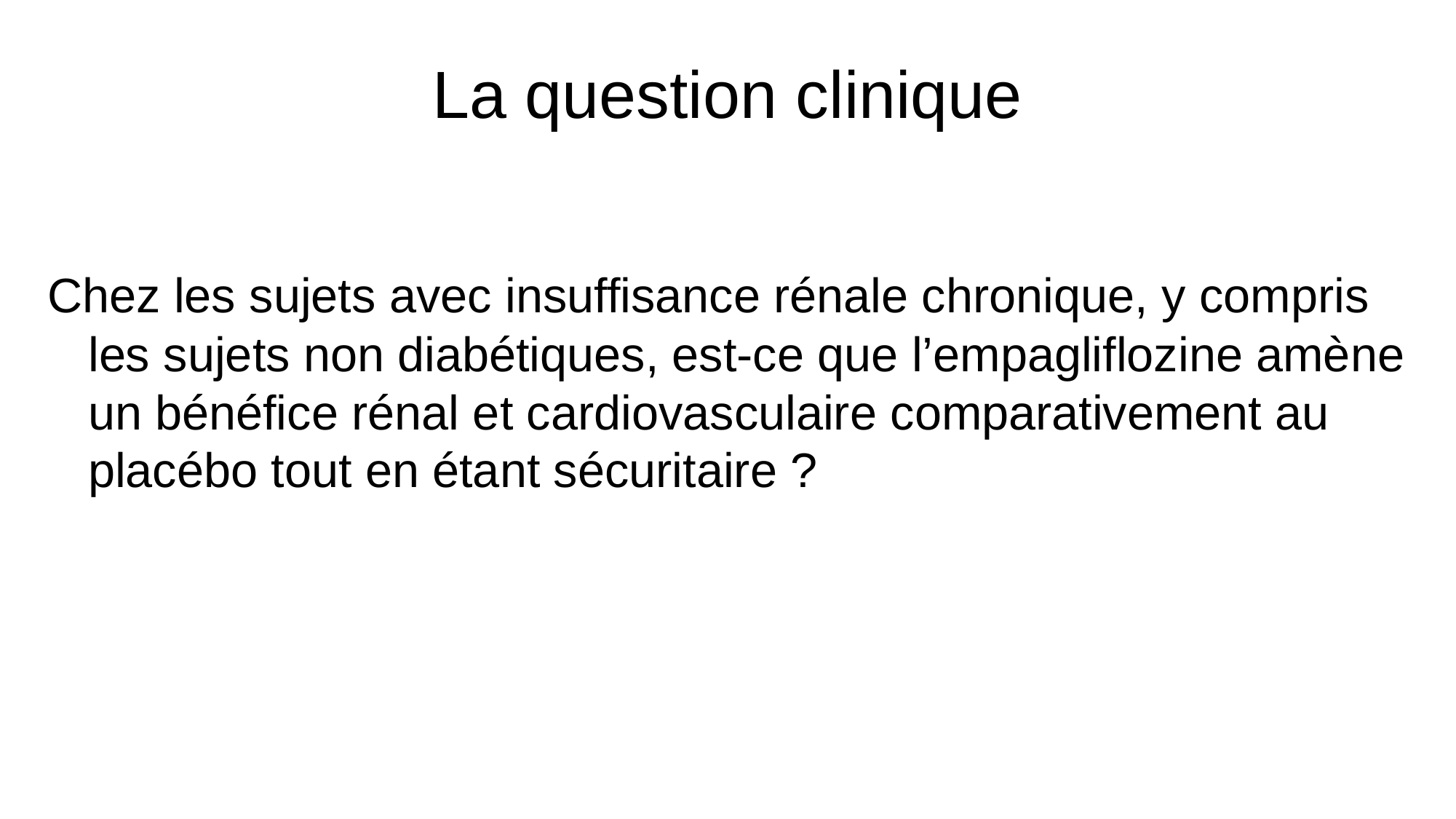

# La question clinique

Chez les sujets avec insuffisance rénale chronique, y compris les sujets non diabétiques, est-ce que l’empagliflozine amène un bénéfice rénal et cardiovasculaire comparativement au placébo tout en étant sécuritaire ?